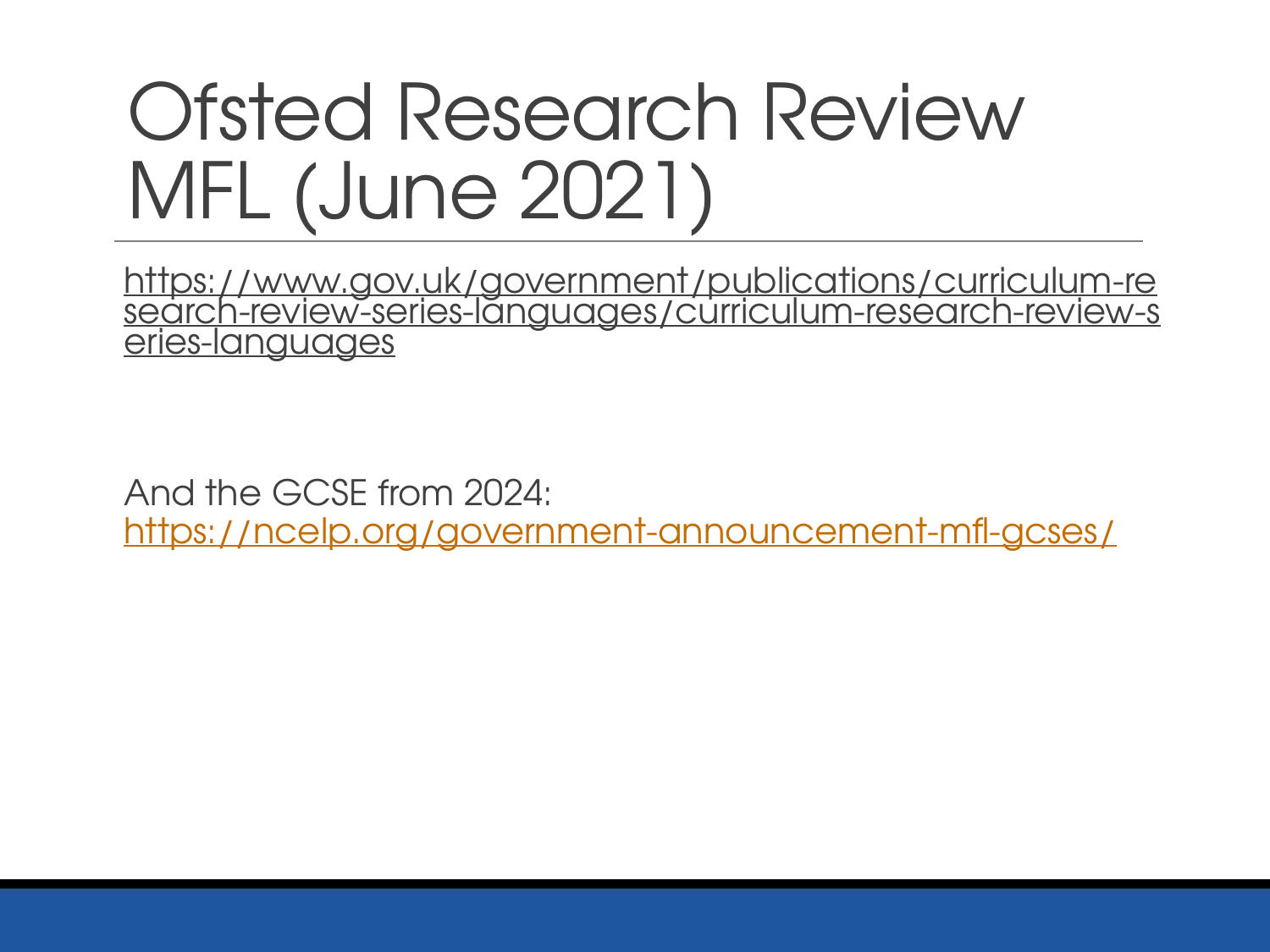

# Ofsted Research Review MFL (June 2021)
https://www.gov.uk/government/publications/curriculum-research-review-series-languages/curriculum-research-review-series-languages

And the GCSE from 2024: https://ncelp.org/government-announcement-mfl-gcses/